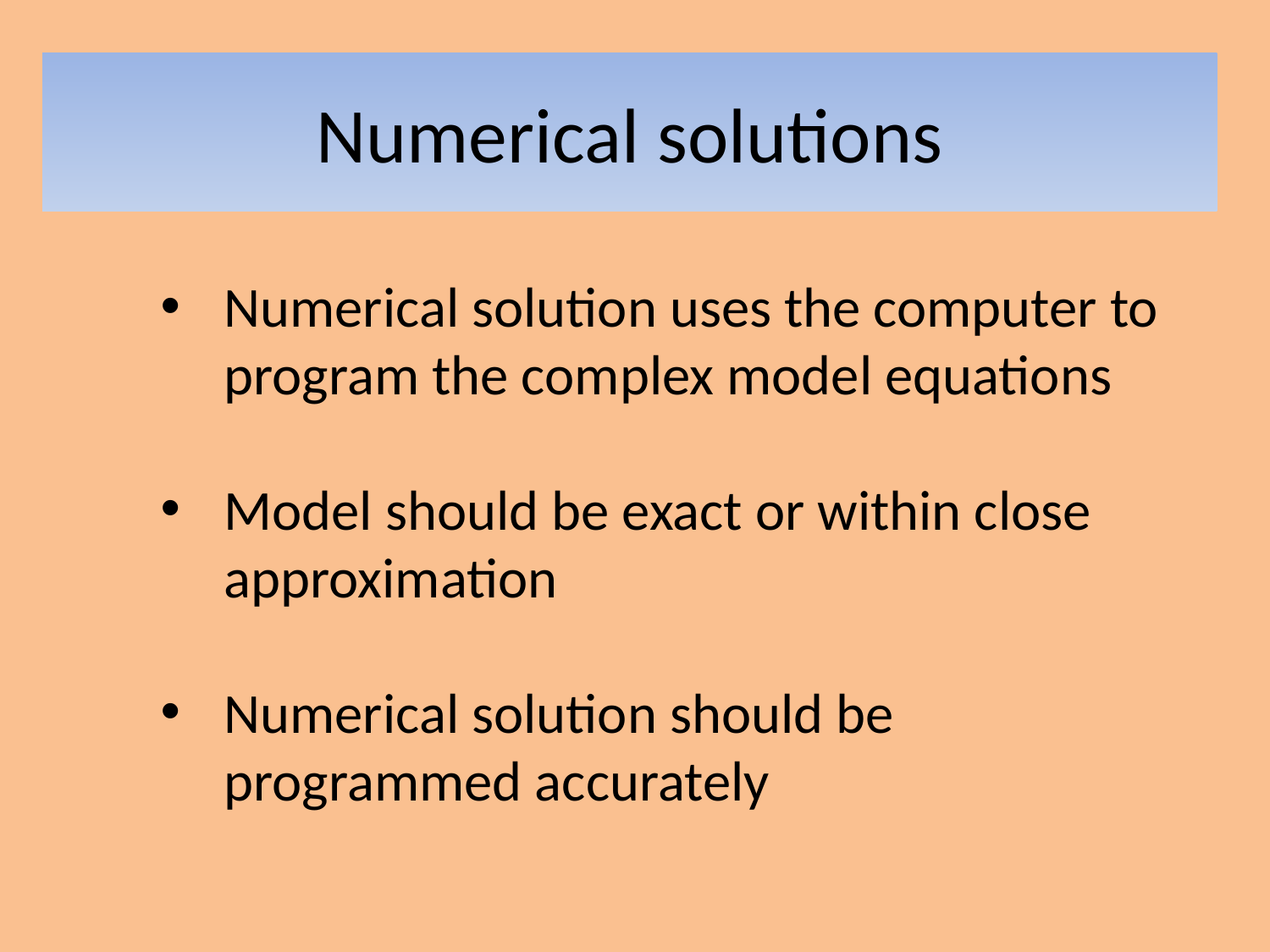

# Numerical solutions
Numerical solution uses the computer to program the complex model equations

Model should be exact or within close approximation

Numerical solution should be programmed accurately